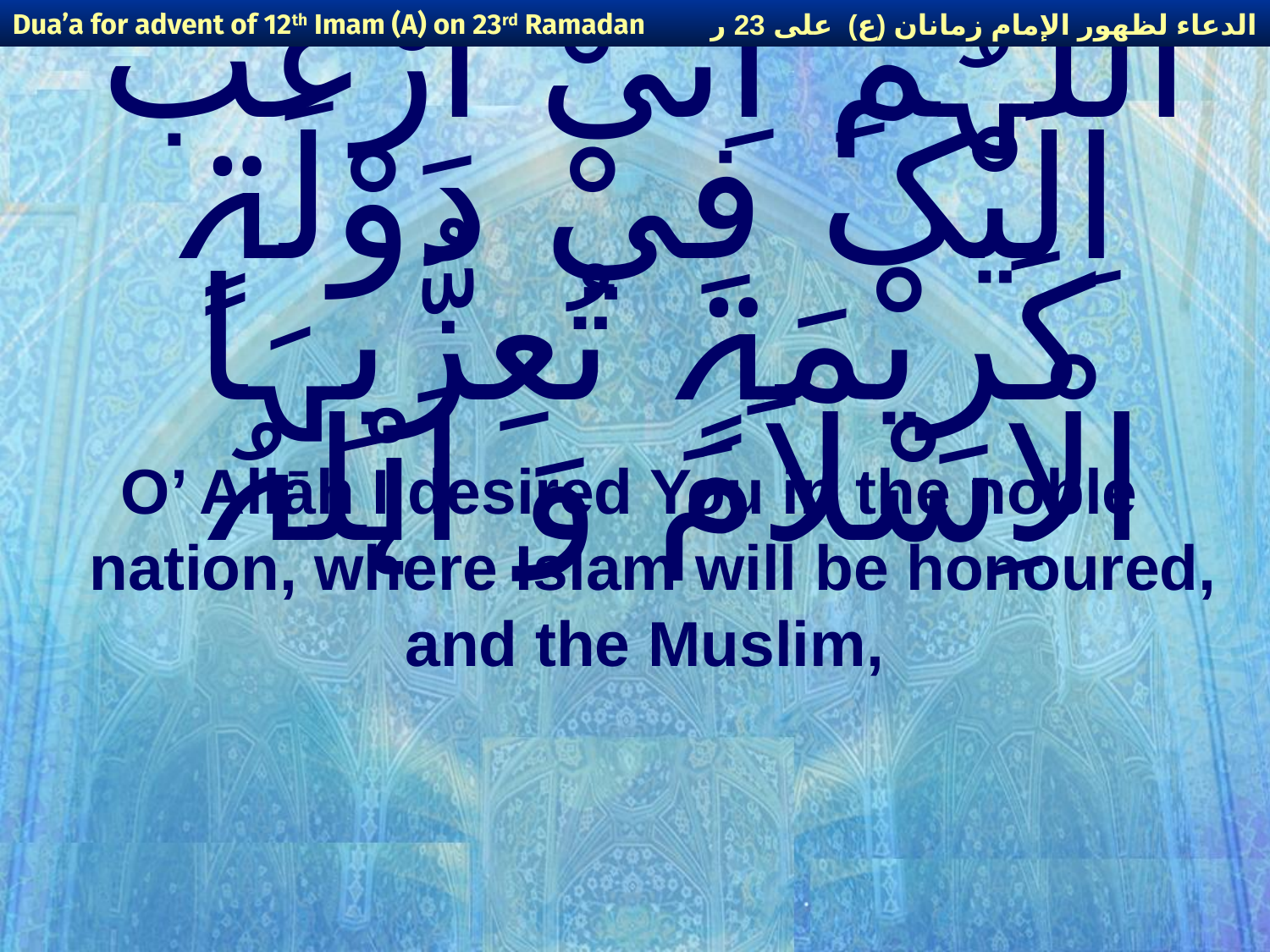

الدعاء لظهور الإمام زمانان (ع)  على 23 رمضان
Dua’a for advent of 12th Imam (A) on 23rd Ramadan
# اَللّٰہُمَّ اِنِّیْ اَرْغَبُ اِلَیْکَ فِيْ دَوْلَۃٍ کَرِیْمَۃٍ تُعِزُّبِہَا الْاِسْلاَمَ وَ اَہْلَہُ
O’ Allāh I desired You in the noble nation, where Islam will be honoured, and the Muslim,